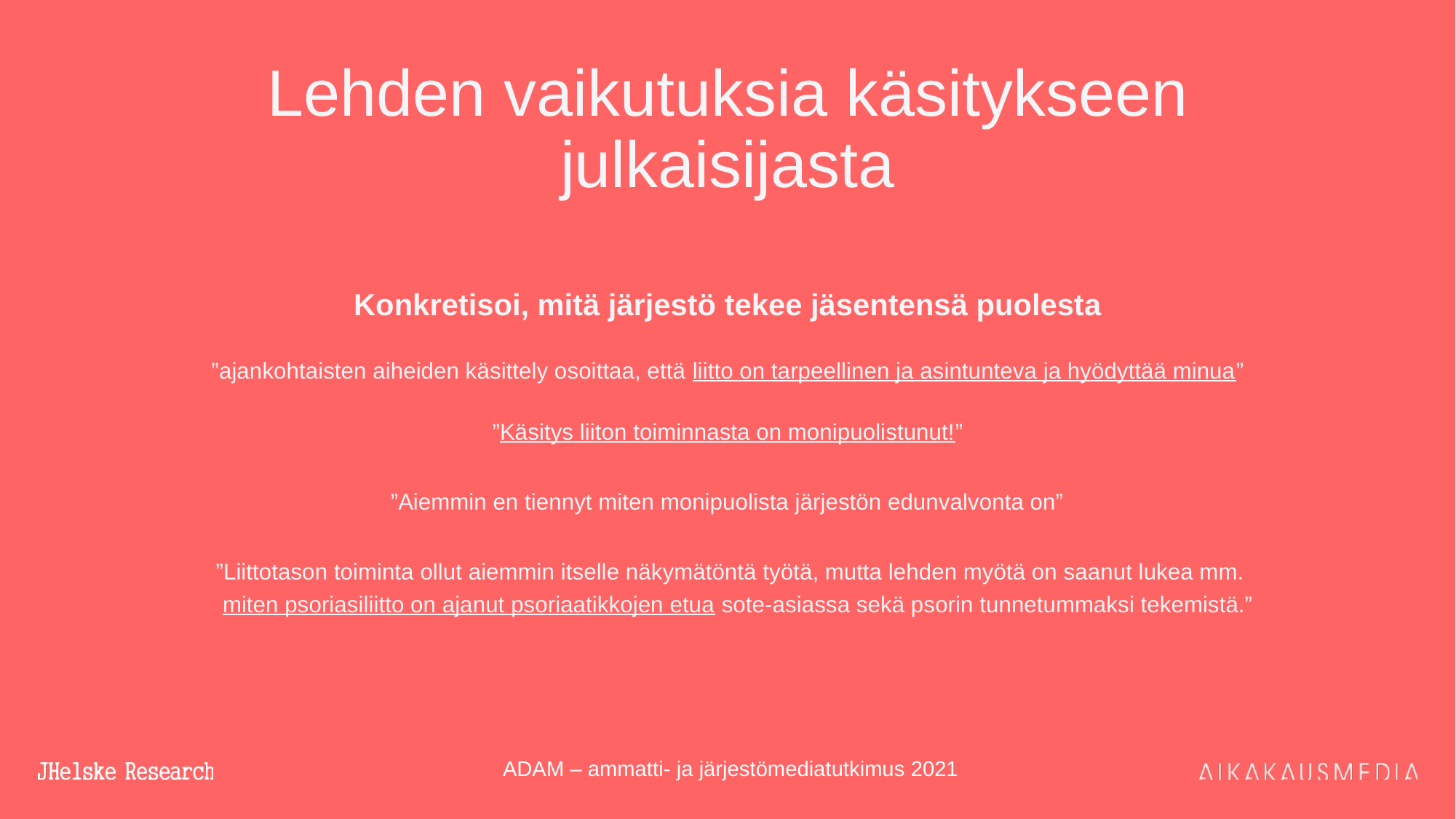

# Lehden vaikutuksia käsitykseen julkaisijasta
Konkretisoi, mitä järjestö tekee jäsentensä puolesta

”ajankohtaisten aiheiden käsittely osoittaa, että liitto on tarpeellinen ja asintunteva ja hyödyttää minua”

”Käsitys liiton toiminnasta on monipuolistunut!”

”Aiemmin en tiennyt miten monipuolista järjestön edunvalvonta on”

 ”Liittotason toiminta ollut aiemmin itselle näkymätöntä työtä, mutta lehden myötä on saanut lukea mm. miten psoriasiliitto on ajanut psoriaatikkojen etua sote-asiassa sekä psorin tunnetummaksi tekemistä.”